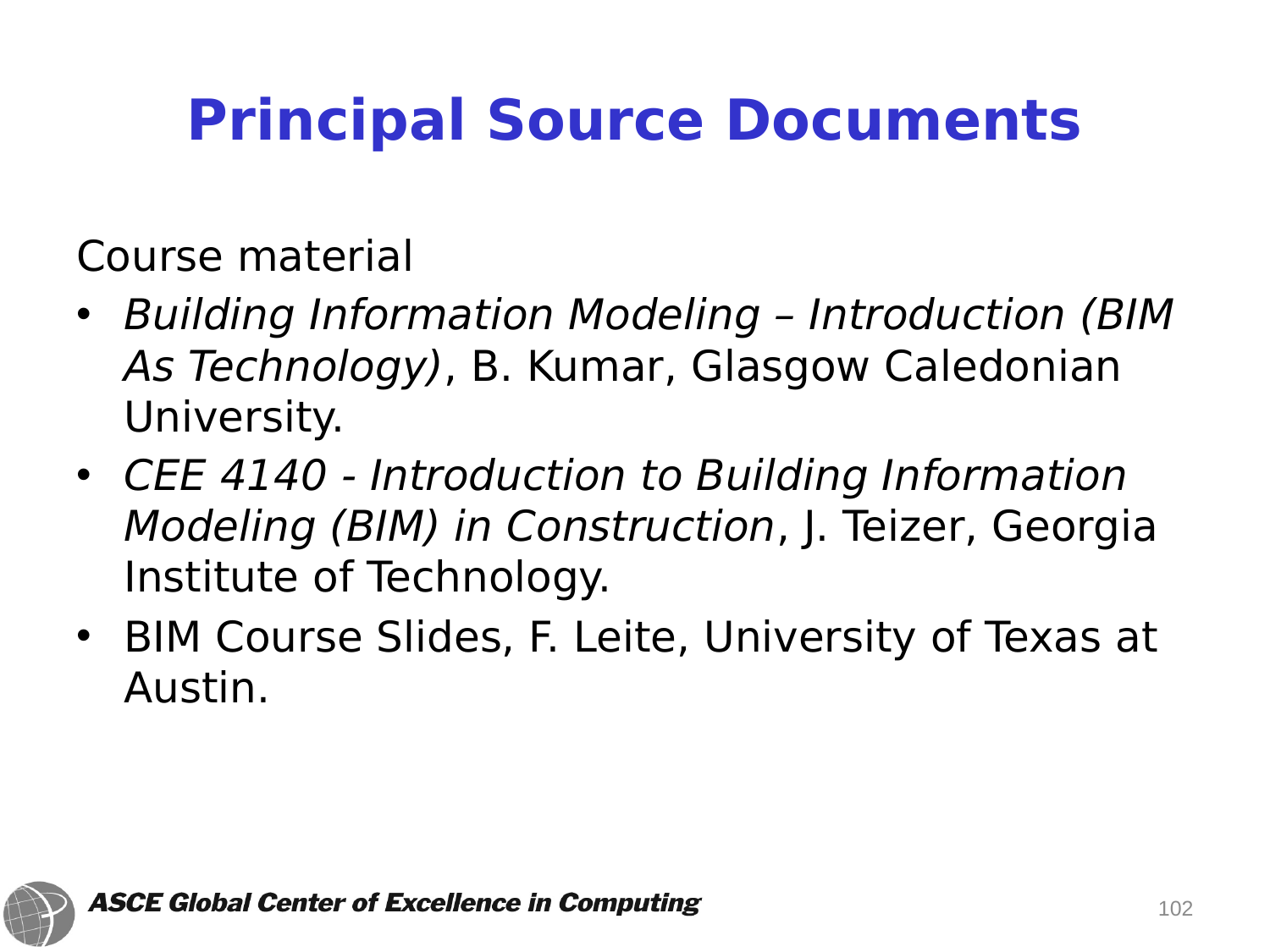

# Principal Source Documents
Course material
Building Information Modeling – Introduction (BIM As Technology), B. Kumar, Glasgow Caledonian University.
CEE 4140 - Introduction to Building Information Modeling (BIM) in Construction, J. Teizer, Georgia Institute of Technology.
BIM Course Slides, F. Leite, University of Texas at Austin.
102